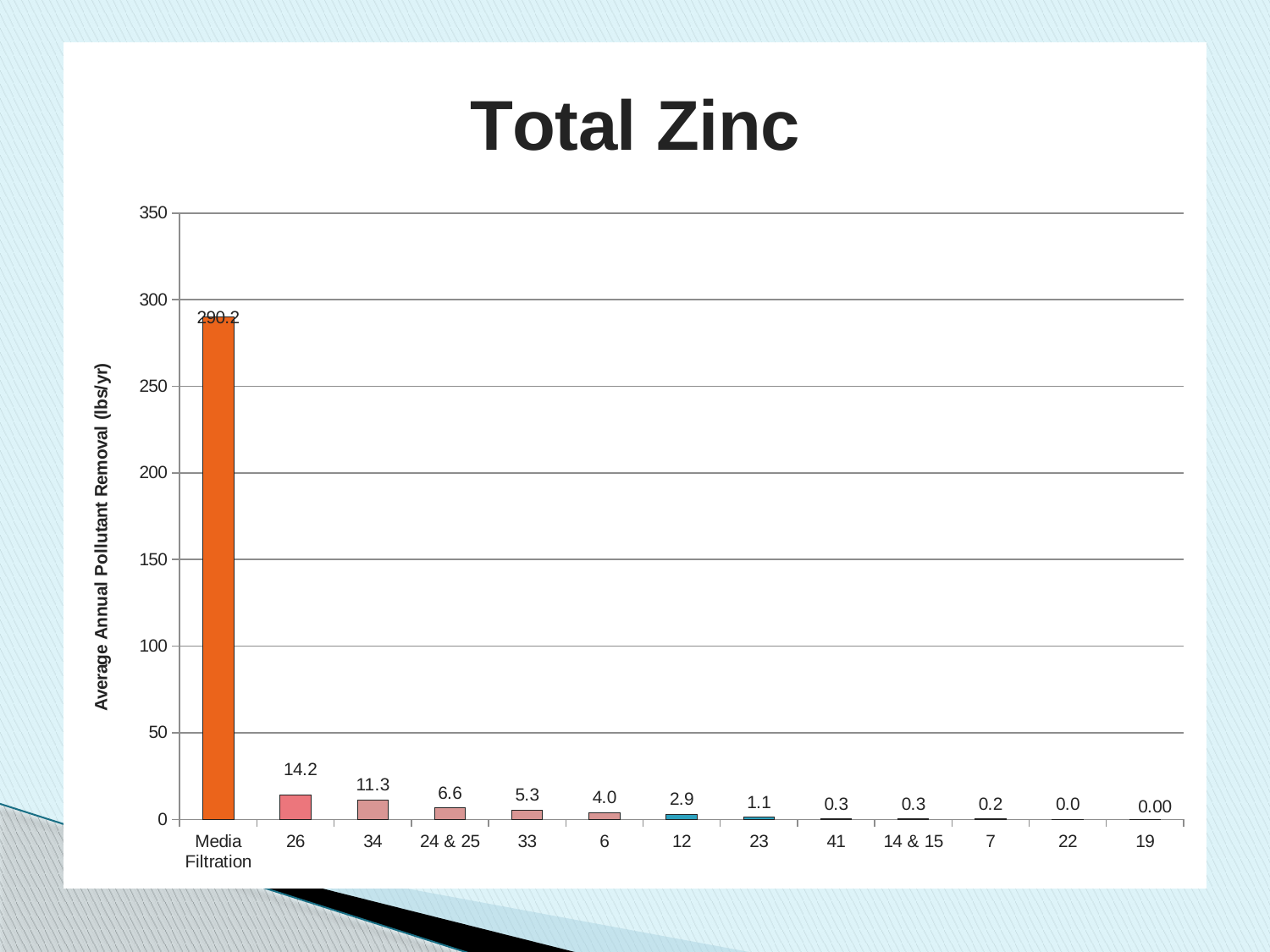

### Chart:

| Category |  |
|---|---|
| Media Filtration | 290.1585837989999 |
| 26 | 14.197193713730934 |
| 34 | 11.315069255538408 |
| 24 & 25 | 6.631316114812918 |
| 33 | 5.311699235407206 |
| 6 | 4.008219374367068 |
| 12 | 2.946879998343338 |
| 23 | 1.1006209706354948 |
| 41 | 0.28800822079775207 |
| 14 & 15 | 0.2832327821997549 |
| 7 | 0.23879971561707103 |
| 22 | 0.02296952622776 |
| 19 | 0.00016300954097120006 |